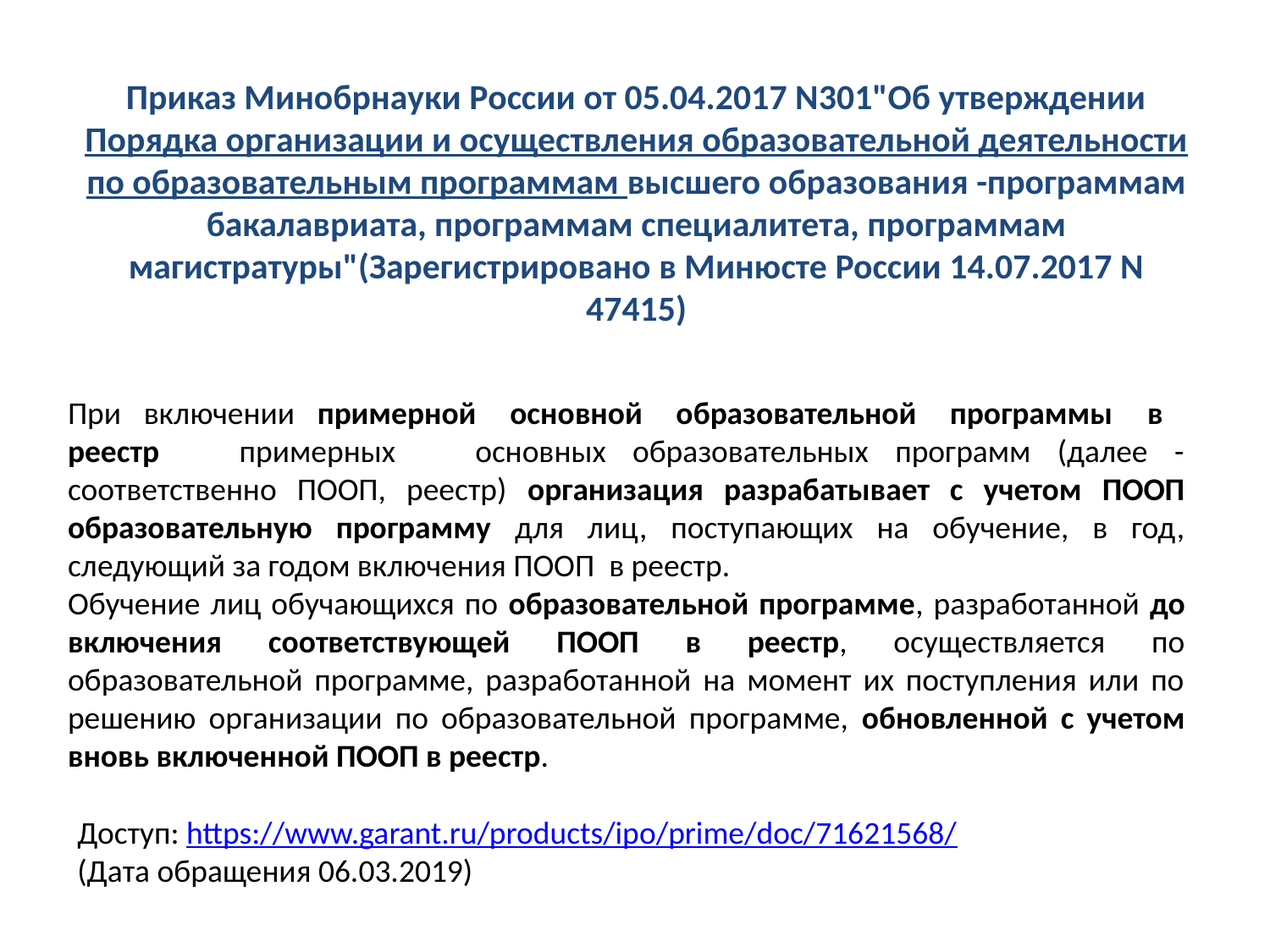

# Приказ Минобрнауки России от 05.04.2017 N301"Об утверждении Порядка организации и осуществления образовательной деятельности по образовательным программам высшего образования -программам бакалавриата, программам специалитета, программам магистратуры"(Зарегистрировано в Минюсте России 14.07.2017 N 47415)
При  включении  примерной   основной   образовательной   программы   в   реестр   примерных   основных образовательных программ (далее - соответственно ПООП, реестр) организация разрабатывает с учетом ПООП образовательную программу для лиц, поступающих на обучение, в год, следующий за годом включения ПООП  в реестр.
Обучение лиц обучающихся по образовательной программе, разработанной до включения соответствующей ПООП в реестр, осуществляется по образовательной программе, разработанной на момент их поступления или по решению организации по образовательной программе, обновленной с учетом вновь включенной ПООП в реестр.
Доступ: https://www.garant.ru/products/ipo/prime/doc/71621568/
(Дата обращения 06.03.2019)